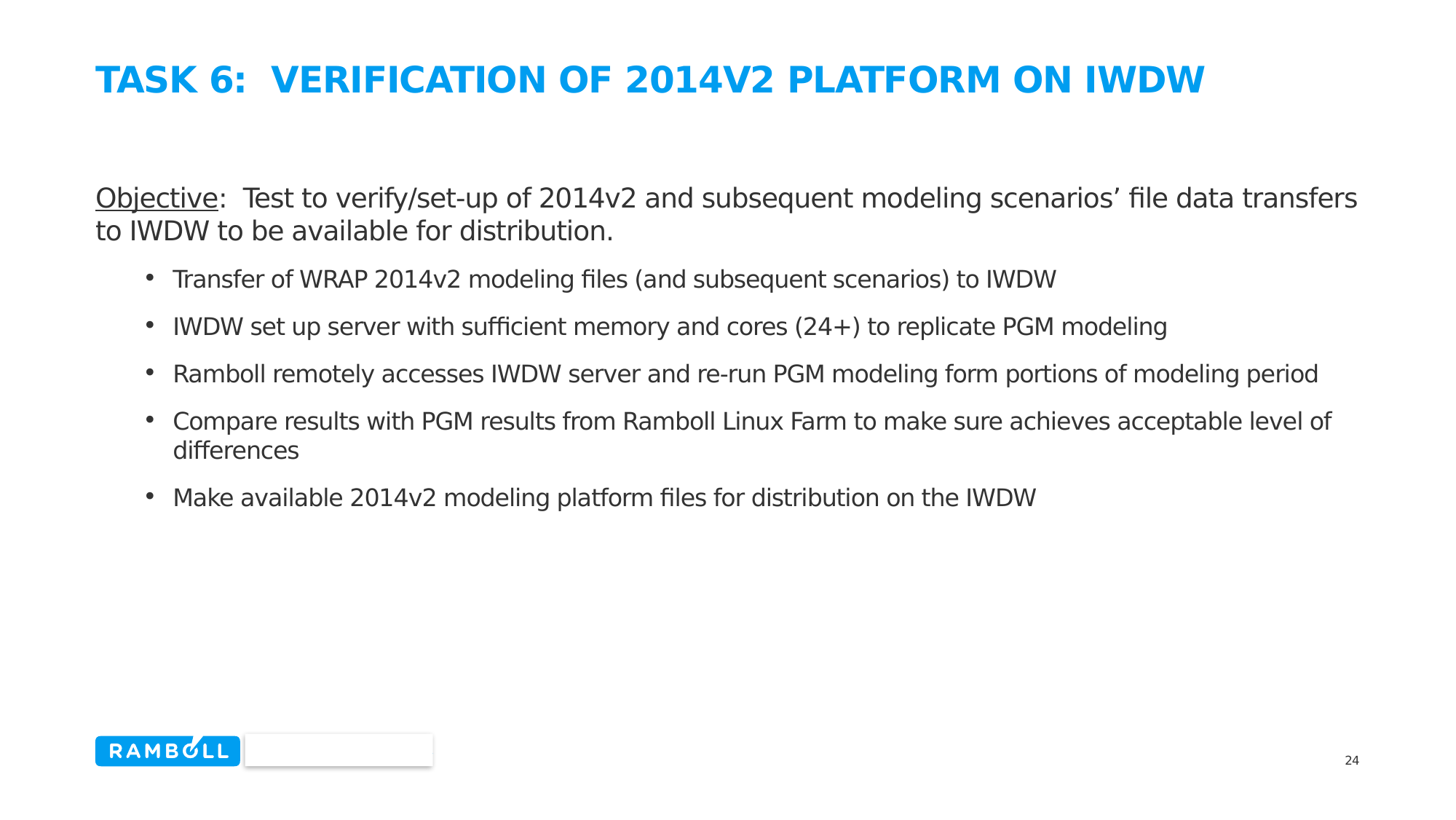

# Task 6:  Verification of 2014v2 Platform on IWDW
Objective:  Test to verify/set-up of 2014v2 and subsequent modeling scenarios’ file data transfers to IWDW to be available for distribution.
Transfer of WRAP 2014v2 modeling files (and subsequent scenarios) to IWDW
IWDW set up server with sufficient memory and cores (24+) to replicate PGM modeling
Ramboll remotely accesses IWDW server and re-run PGM modeling form portions of modeling period
Compare results with PGM results from Ramboll Linux Farm to make sure achieves acceptable level of differences
Make available 2014v2 modeling platform files for distribution on the IWDW

24